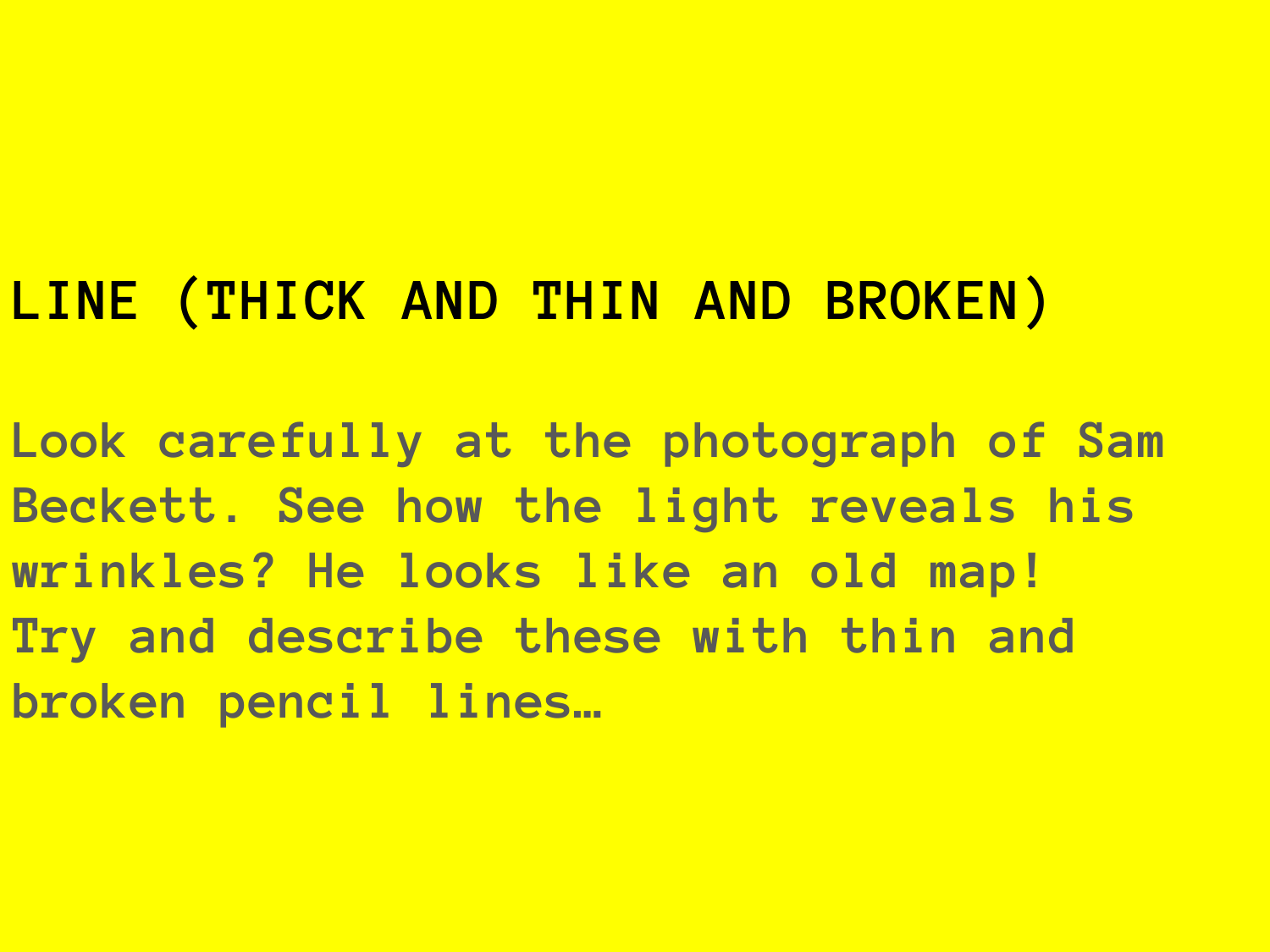

# LINE (THICK AND THIN AND BROKEN) Look carefully at the photograph of Sam Beckett. See how the light reveals his wrinkles? He looks like an old map! Try and describe these with thin and broken pencil lines…